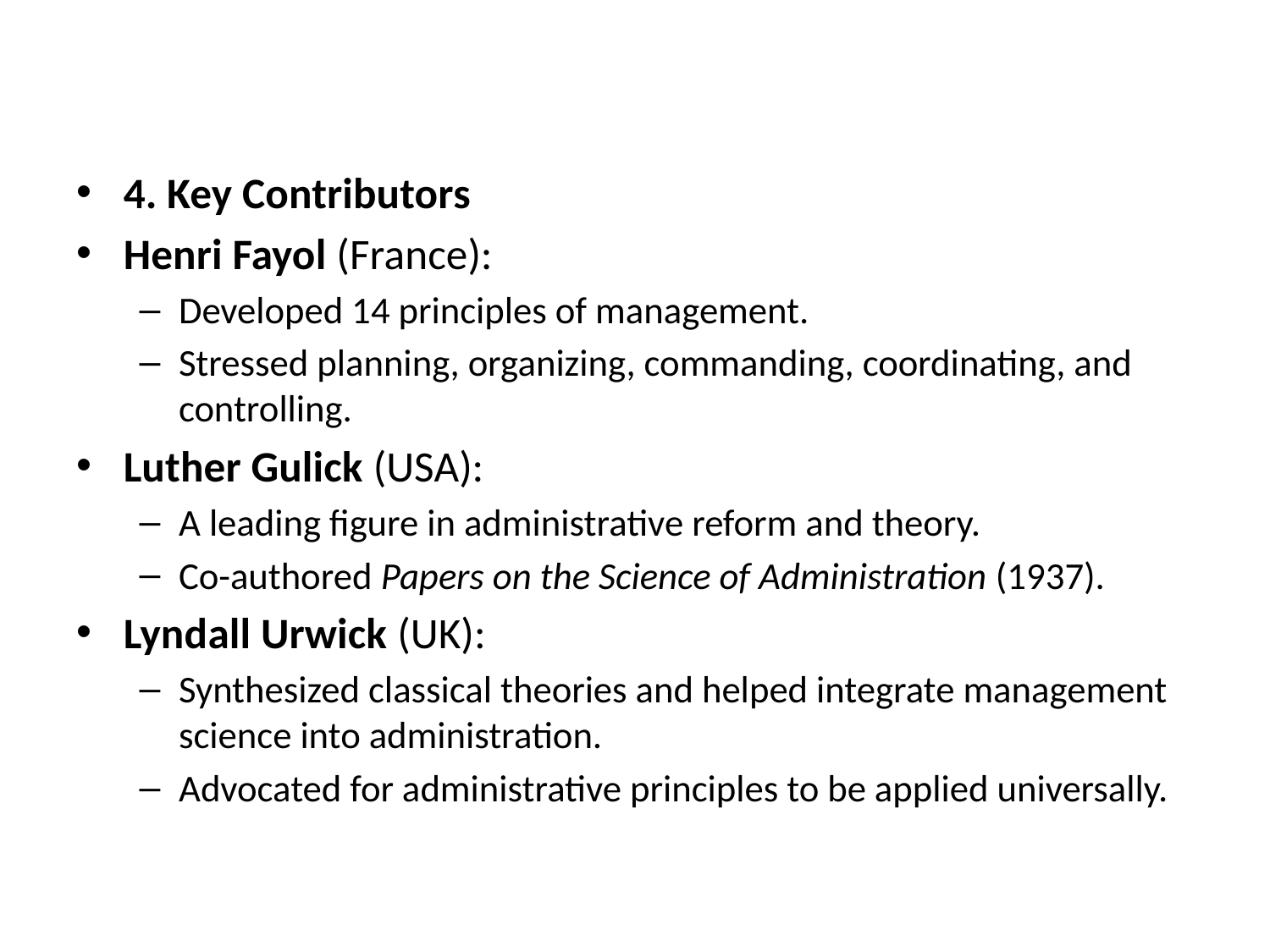

#
4. Key Contributors
Henri Fayol (France):
Developed 14 principles of management.
Stressed planning, organizing, commanding, coordinating, and controlling.
Luther Gulick (USA):
A leading figure in administrative reform and theory.
Co-authored Papers on the Science of Administration (1937).
Lyndall Urwick (UK):
Synthesized classical theories and helped integrate management science into administration.
Advocated for administrative principles to be applied universally.